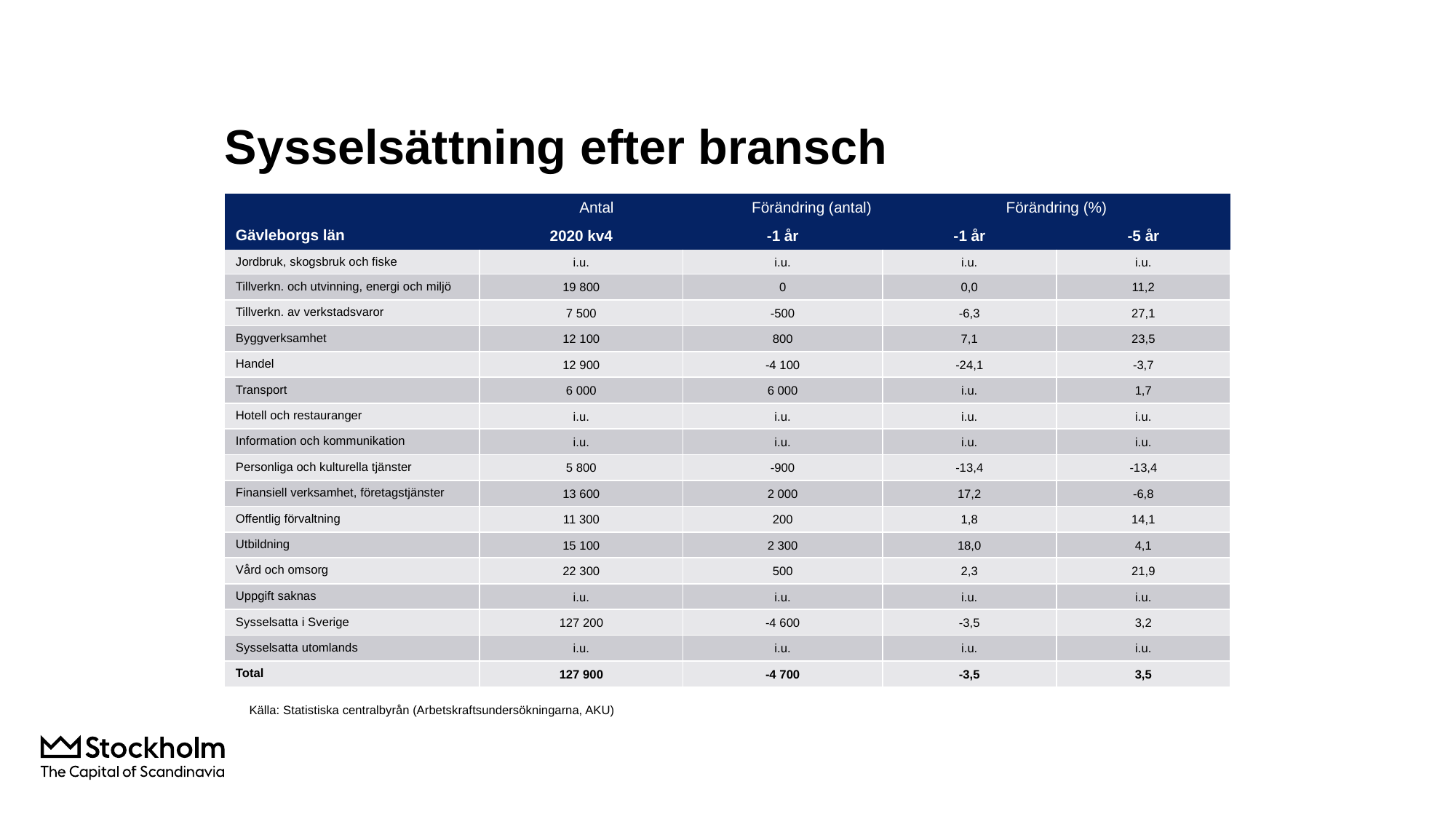

# Sysselsättning efter bransch
|  | Antal Förändring (antal) |  | Förändring (%) |  |
| --- | --- | --- | --- | --- |
| Gävleborgs län | 2020 kv4 | -1 år | -1 år | -5 år |
| Jordbruk, skogsbruk och fiske | i.u. | i.u. | i.u. | i.u. |
| Tillverkn. och utvinning, energi och miljö | 19 800 | 0 | 0,0 | 11,2 |
| Tillverkn. av verkstadsvaror | 7 500 | -500 | -6,3 | 27,1 |
| Byggverksamhet | 12 100 | 800 | 7,1 | 23,5 |
| Handel | 12 900 | -4 100 | -24,1 | -3,7 |
| Transport | 6 000 | 6 000 | i.u. | 1,7 |
| Hotell och restauranger | i.u. | i.u. | i.u. | i.u. |
| Information och kommunikation | i.u. | i.u. | i.u. | i.u. |
| Personliga och kulturella tjänster | 5 800 | -900 | -13,4 | -13,4 |
| Finansiell verksamhet, företagstjänster | 13 600 | 2 000 | 17,2 | -6,8 |
| Offentlig förvaltning | 11 300 | 200 | 1,8 | 14,1 |
| Utbildning | 15 100 | 2 300 | 18,0 | 4,1 |
| Vård och omsorg | 22 300 | 500 | 2,3 | 21,9 |
| Uppgift saknas | i.u. | i.u. | i.u. | i.u. |
| Sysselsatta i Sverige | 127 200 | -4 600 | -3,5 | 3,2 |
| Sysselsatta utomlands | i.u. | i.u. | i.u. | i.u. |
| Total | 127 900 | -4 700 | -3,5 | 3,5 |
Källa: Statistiska centralbyrån (Arbetskraftsundersökningarna, AKU)